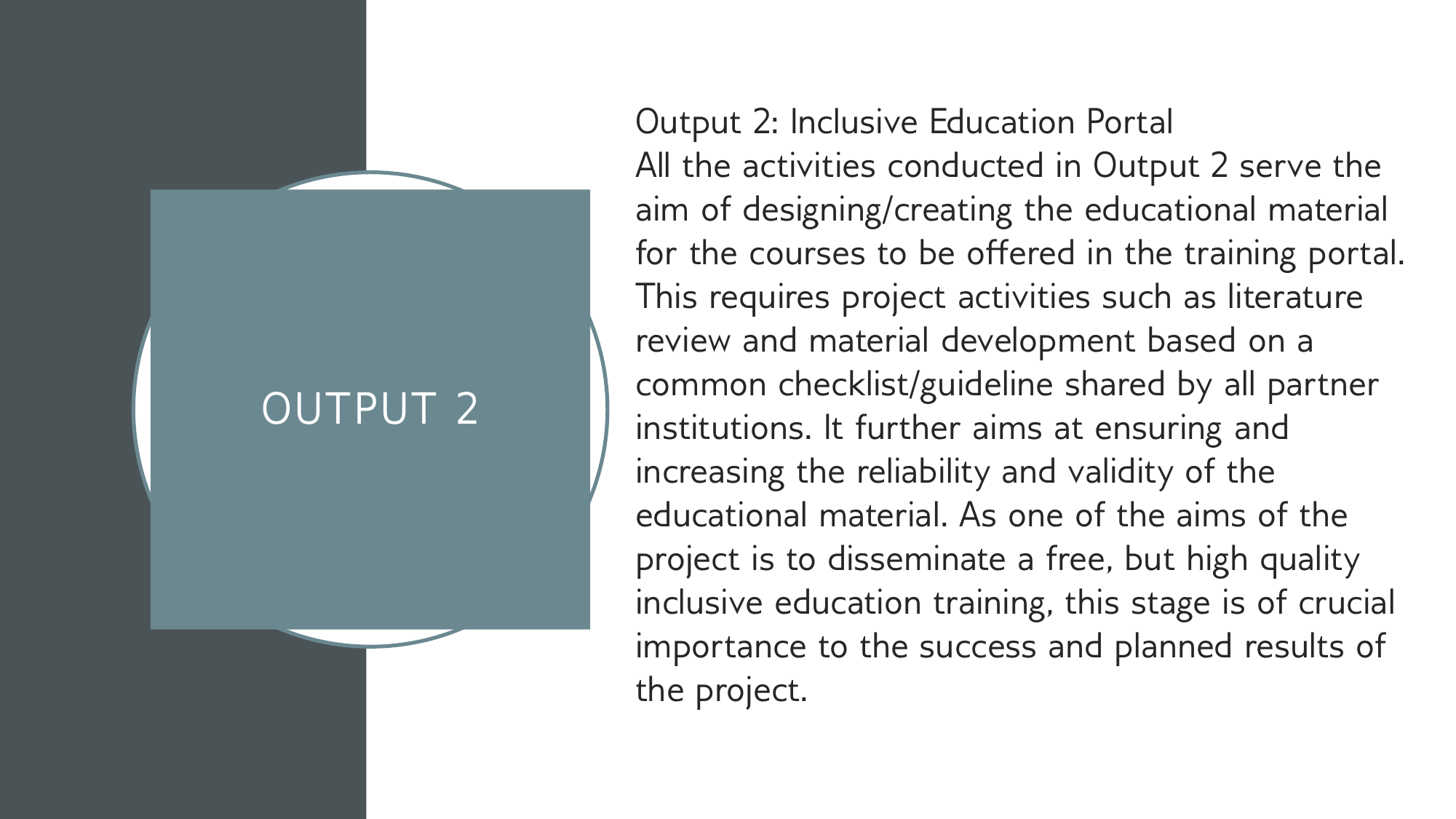

Output 2: Inclusive Education Portal
All the activities conducted in Output 2 serve the aim of designing/creating the educational material for the courses to be offered in the training portal. This requires project activities such as literature review and material development based on a common checklist/guideline shared by all partner institutions. It further aims at ensuring and increasing the reliability and validity of the educational material. As one of the aims of the project is to disseminate a free, but high quality inclusive education training, this stage is of crucial importance to the success and planned results of the project.

# Output 2